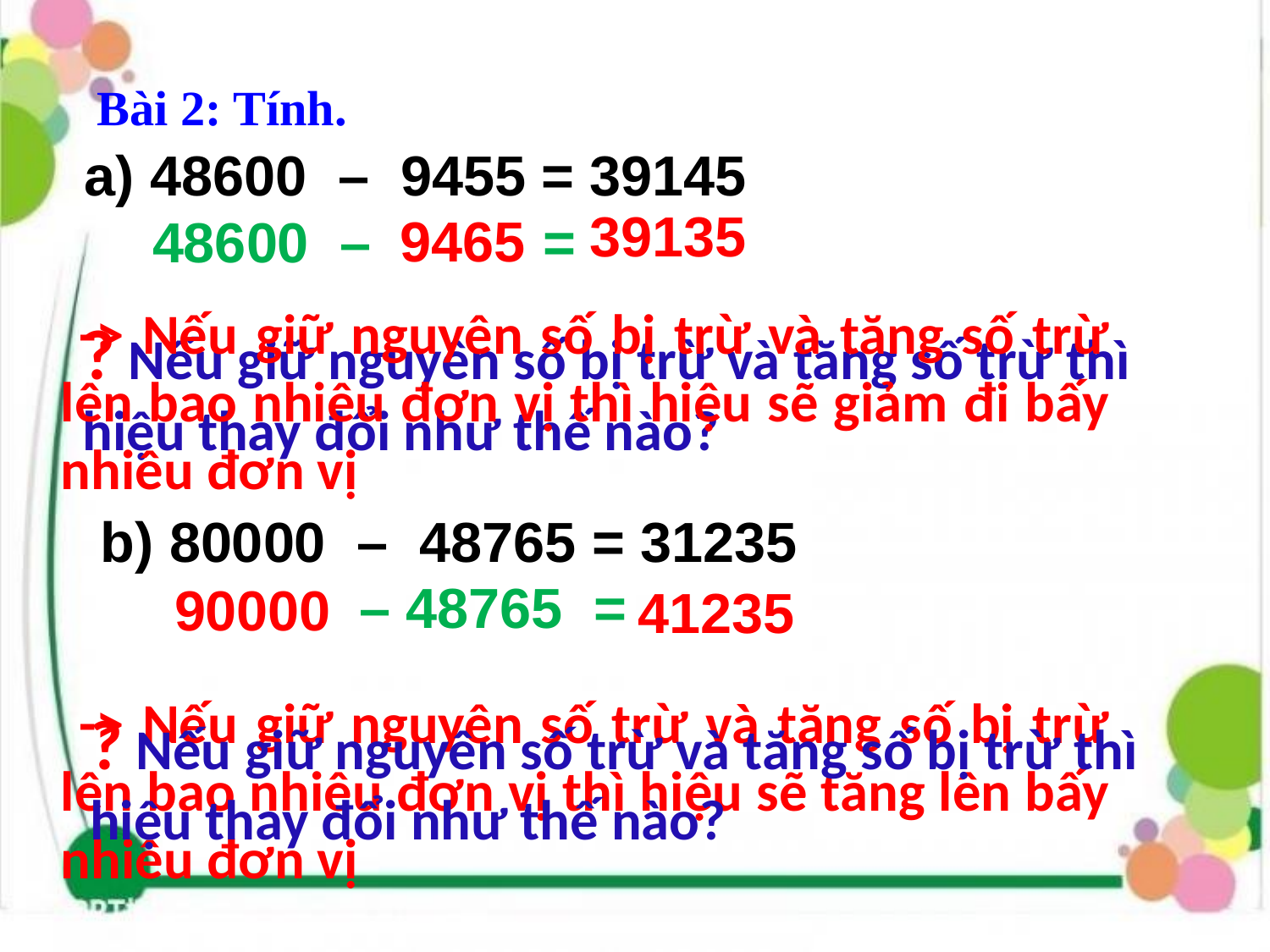

Bài 2: Tính.
a) 48600  –  9455 = 39145
39135
9465
  48600  –           =
 -> Nếu giữ nguyên số bị trừ và tăng số trừ lên bao nhiêu đơn vị thì hiệu sẽ giảm đi bấy nhiêu đơn vị
? Nếu giữ nguyên số bị trừ và tăng số trừ thì hiệu thay đổi như thế nào?
b) 80000  –  48765 = 31235
– 48765  =
90000
41235
 -> Nếu giữ nguyên số trừ và tăng số bị trừ lên bao nhiêu đơn vị thì hiệu sẽ tăng lên bấy nhiêu đơn vị
? Nếu giữ nguyên số trừ và tăng số bị trừ thì hiệu thay đổi như thế nào?